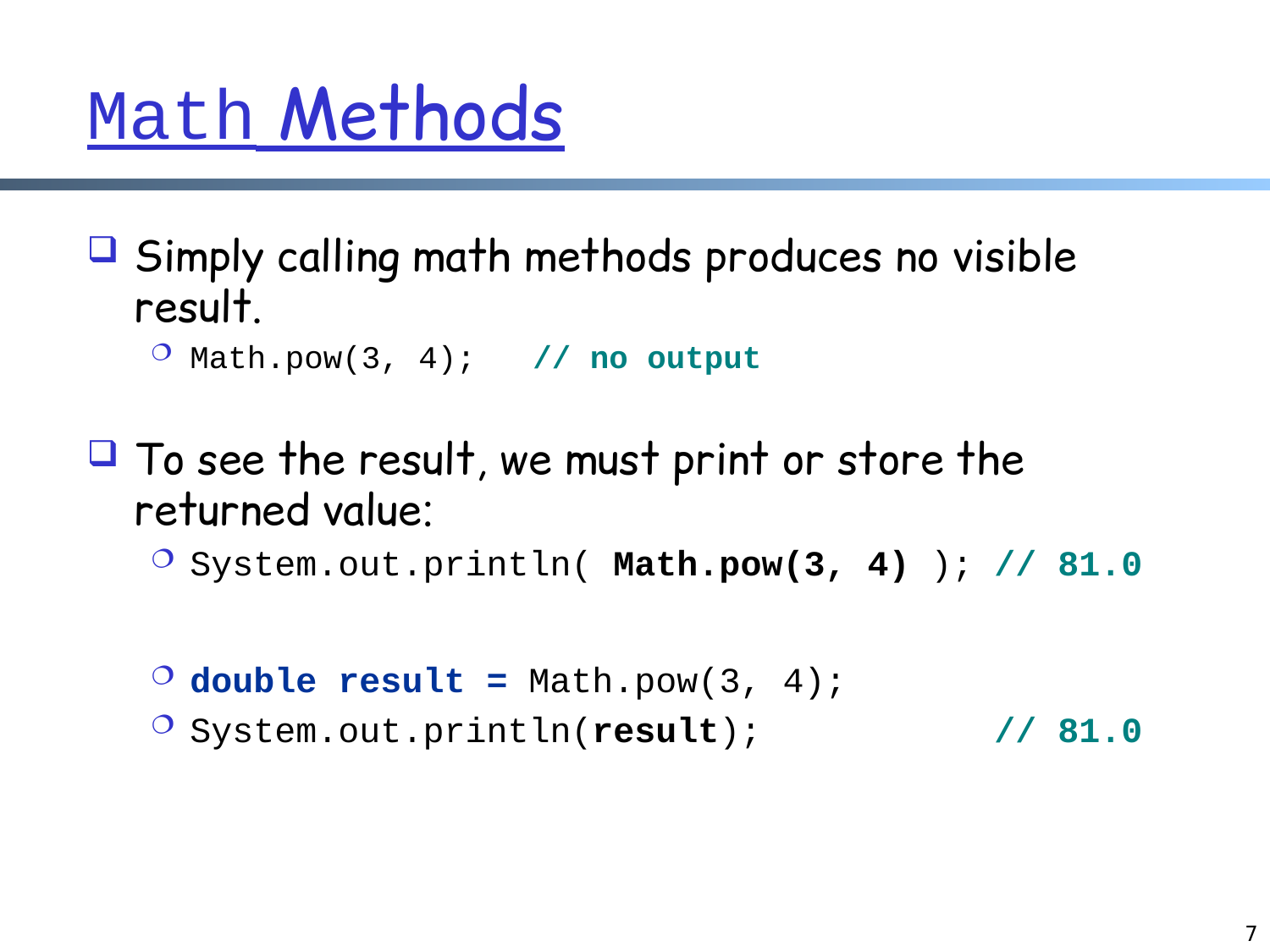

# Math Methods
Simply calling math methods produces no visible result.
Math.pow(3, 4);   // no output

To see the result, we must print or store the returned value:
System.out.println( Math.pow(3, 4) ); // 81.0

double result = Math.pow(3, 4);
System.out.println(result);           // 81.0
7